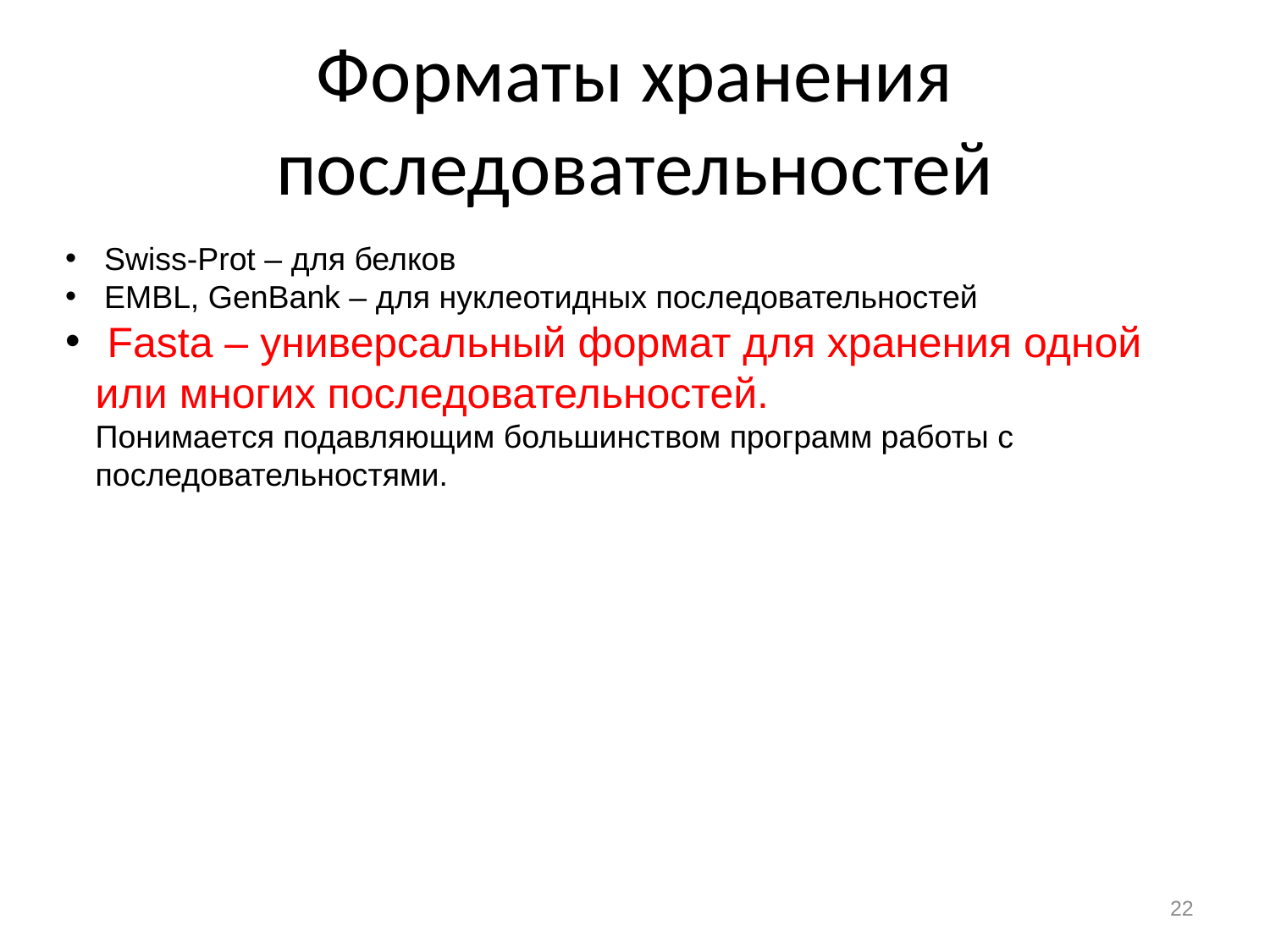

# Форматы хранения последовательностей
 Swiss-Prot – для белков
 EMBL, GenBank – для нуклеотидных последовательностей
 Fasta – универсальный формат для хранения одной или многих последовательностей.
Понимается подавляющим большинством программ работы с последовательностями.
22